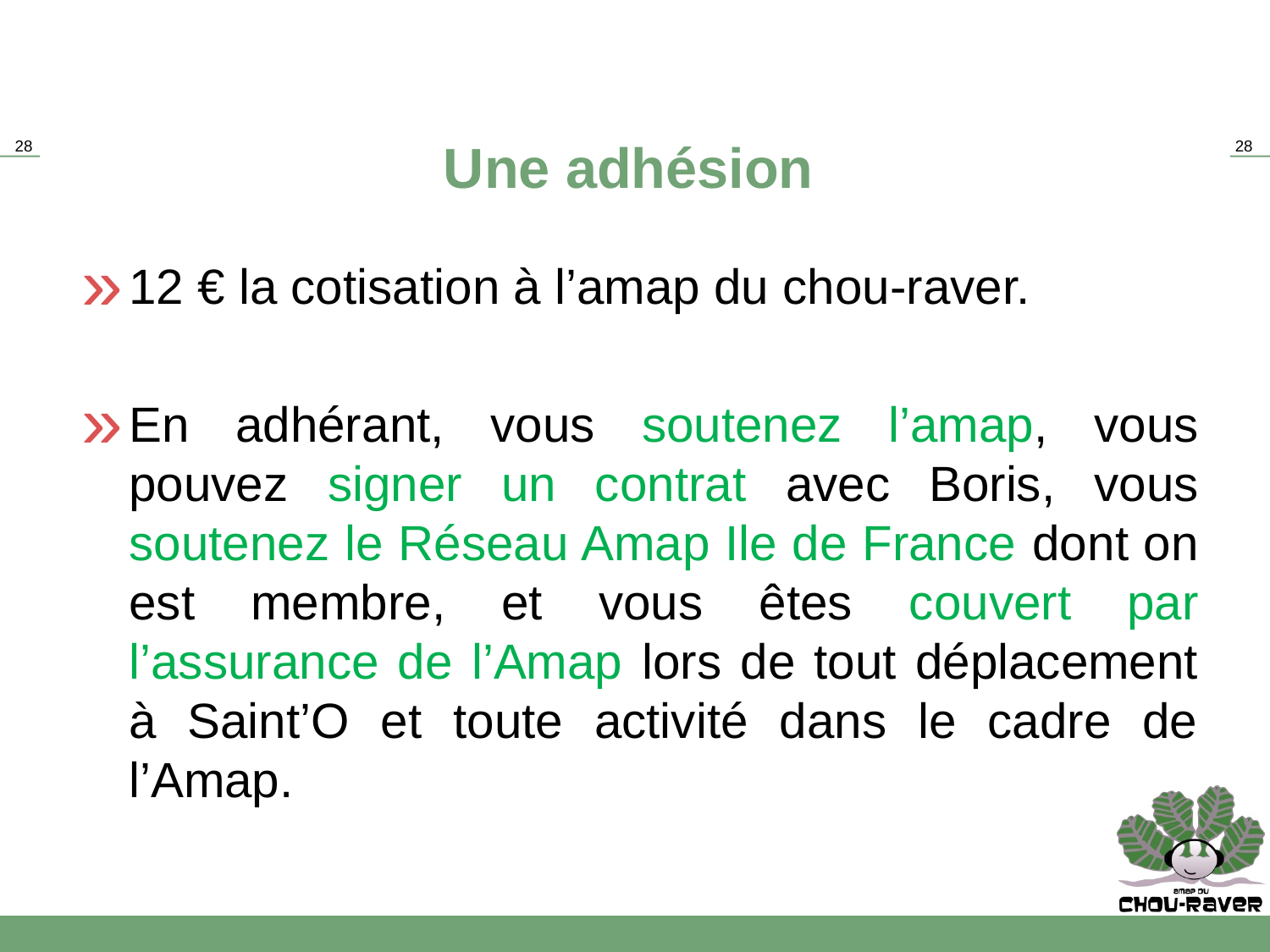

# Une adhésion
12 € la cotisation à l’amap du chou-raver.

En adhérant, vous soutenez l’amap, vous pouvez signer un contrat avec Boris, vous soutenez le Réseau Amap Ile de France dont on est membre, et vous êtes couvert par l’assurance de l’Amap lors de tout déplacement à Saint’O et toute activité dans le cadre de l’Amap.